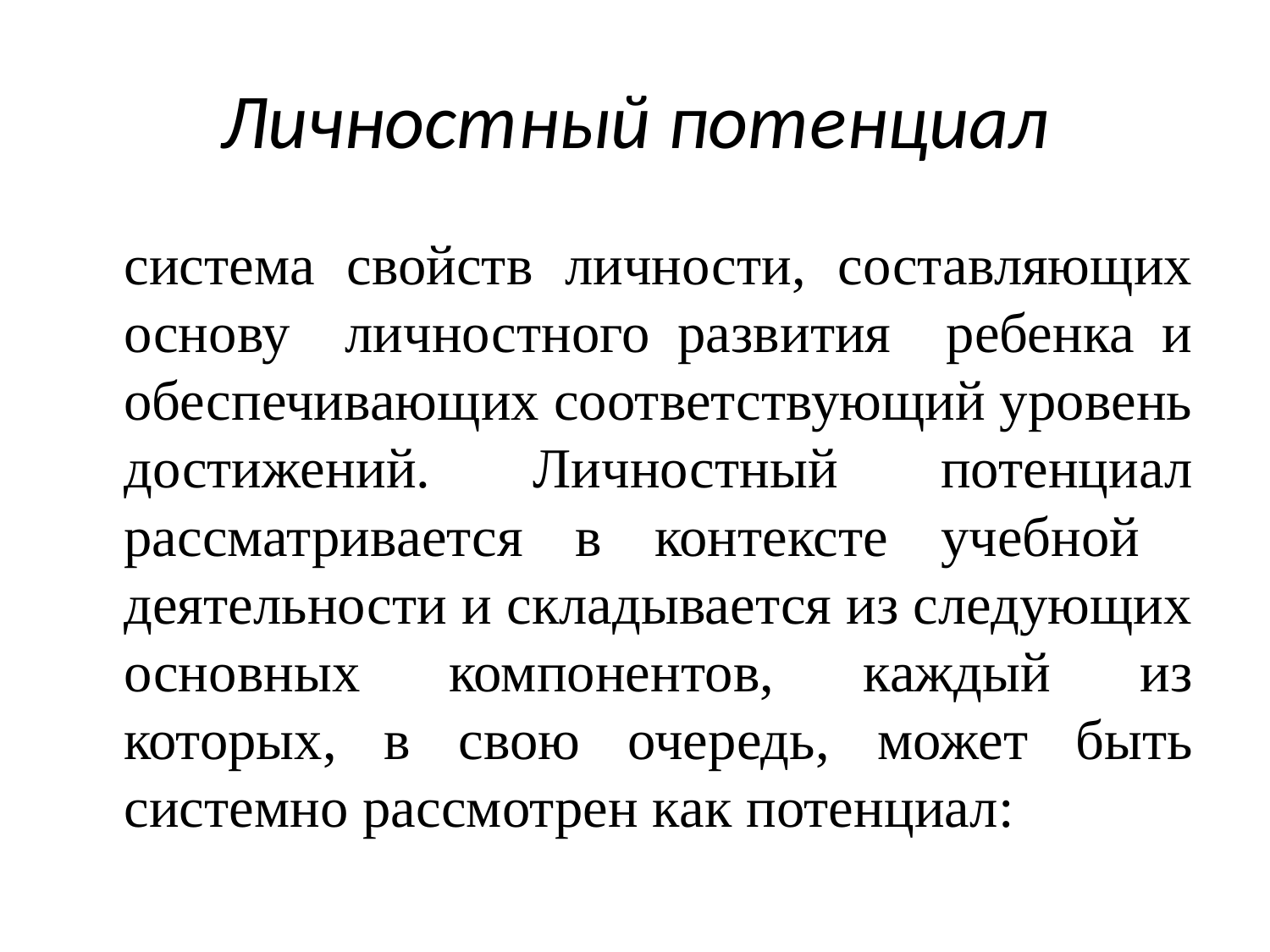

# Личностный потенциал
	система свойств личности, составляющих основу  личностного развития  ребенка и обеспечивающих соответствующий уровень достижений. Личностный потенциал рассматривается в контексте учебной  деятельности и складывается из следующих основных компонентов, каждый из которых, в свою очередь, может быть системно рассмотрен как потенциал: